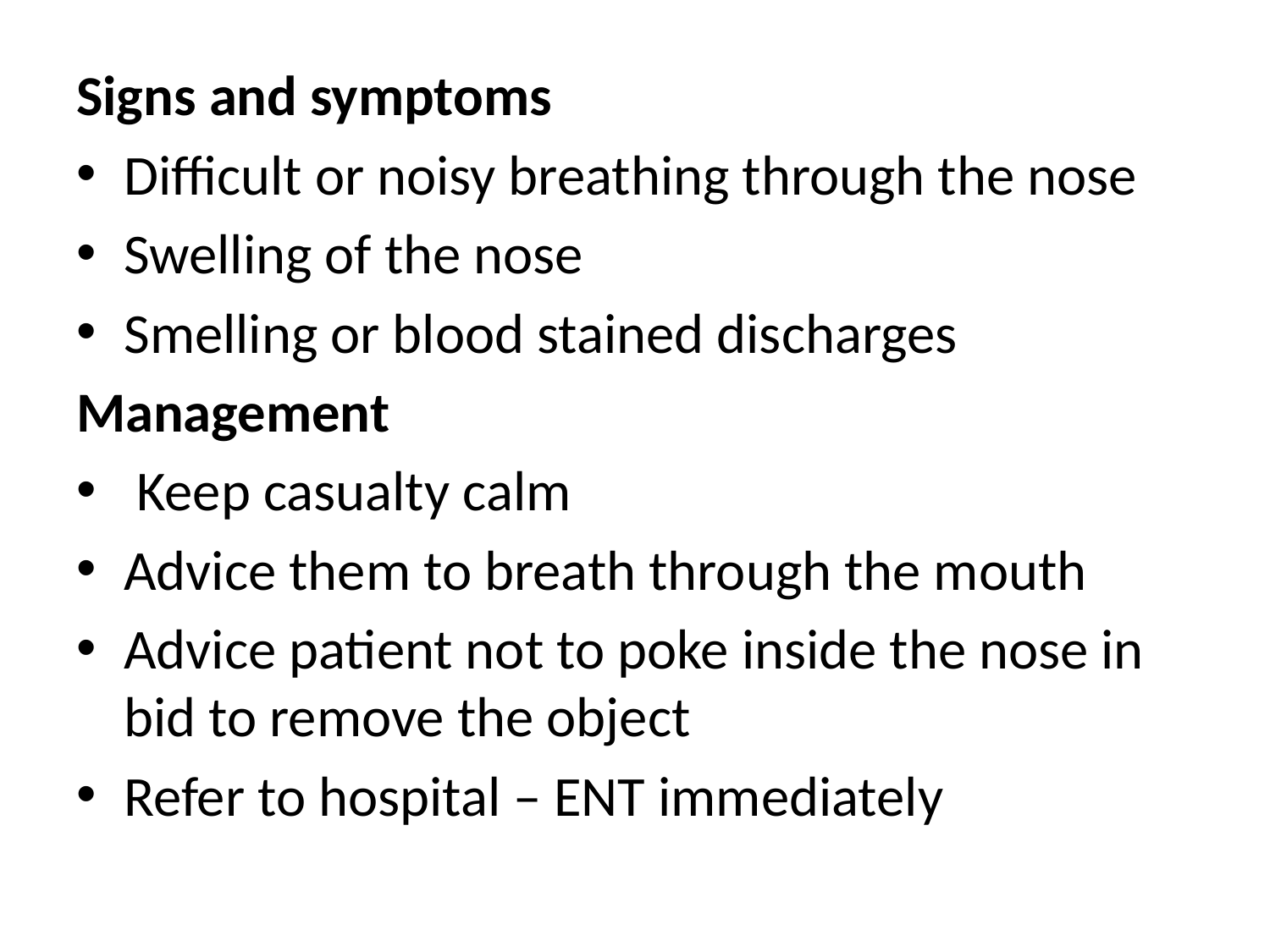

Signs and symptoms
Difficult or noisy breathing through the nose
Swelling of the nose
Smelling or blood stained discharges
Management
 Keep casualty calm
Advice them to breath through the mouth
Advice patient not to poke inside the nose in bid to remove the object
Refer to hospital – ENT immediately